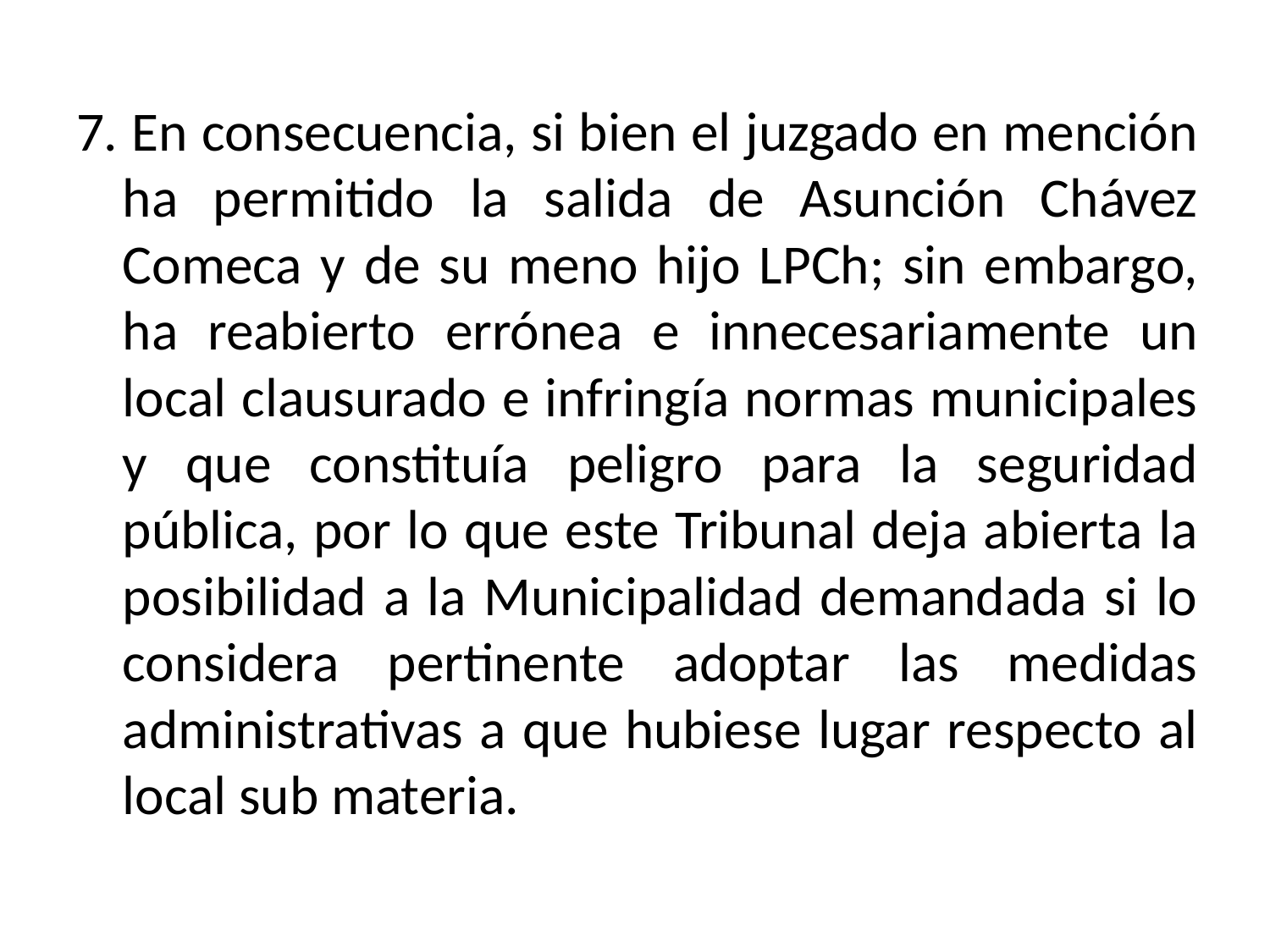

7. En consecuencia, si bien el juzgado en mención ha permitido la salida de Asunción Chávez Comeca y de su meno hijo LPCh; sin embargo, ha reabierto errónea e innecesariamente un local clausurado e infringía normas municipales y que constituía peligro para la seguridad pública, por lo que este Tribunal deja abierta la posibilidad a la Municipalidad demandada si lo considera pertinente adoptar las medidas administrativas a que hubiese lugar respecto al local sub materia.